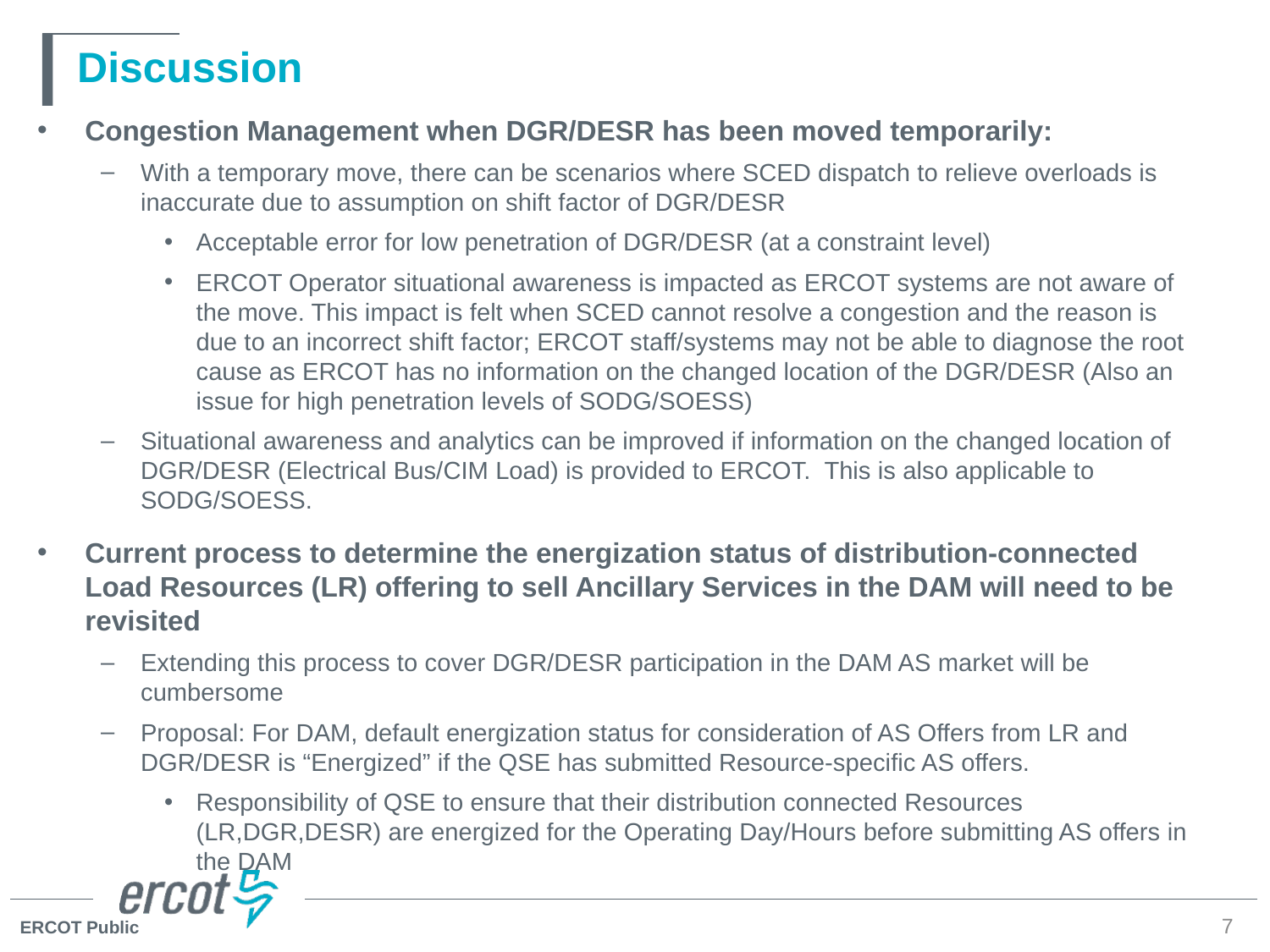

# Discussion
Congestion Management when DGR/DESR has been moved temporarily:
With a temporary move, there can be scenarios where SCED dispatch to relieve overloads is inaccurate due to assumption on shift factor of DGR/DESR
Acceptable error for low penetration of DGR/DESR (at a constraint level)
ERCOT Operator situational awareness is impacted as ERCOT systems are not aware of the move. This impact is felt when SCED cannot resolve a congestion and the reason is due to an incorrect shift factor; ERCOT staff/systems may not be able to diagnose the root cause as ERCOT has no information on the changed location of the DGR/DESR (Also an issue for high penetration levels of SODG/SOESS)
Situational awareness and analytics can be improved if information on the changed location of DGR/DESR (Electrical Bus/CIM Load) is provided to ERCOT.  This is also applicable to SODG/SOESS.
Current process to determine the energization status of distribution-connected Load Resources (LR) offering to sell Ancillary Services in the DAM will need to be revisited
Extending this process to cover DGR/DESR participation in the DAM AS market will be cumbersome
Proposal: For DAM, default energization status for consideration of AS Offers from LR and DGR/DESR is “Energized” if the QSE has submitted Resource-specific AS offers.
Responsibility of QSE to ensure that their distribution connected Resources (LR,DGR,DESR) are energized for the Operating Day/Hours before submitting AS offers in the DAM
7